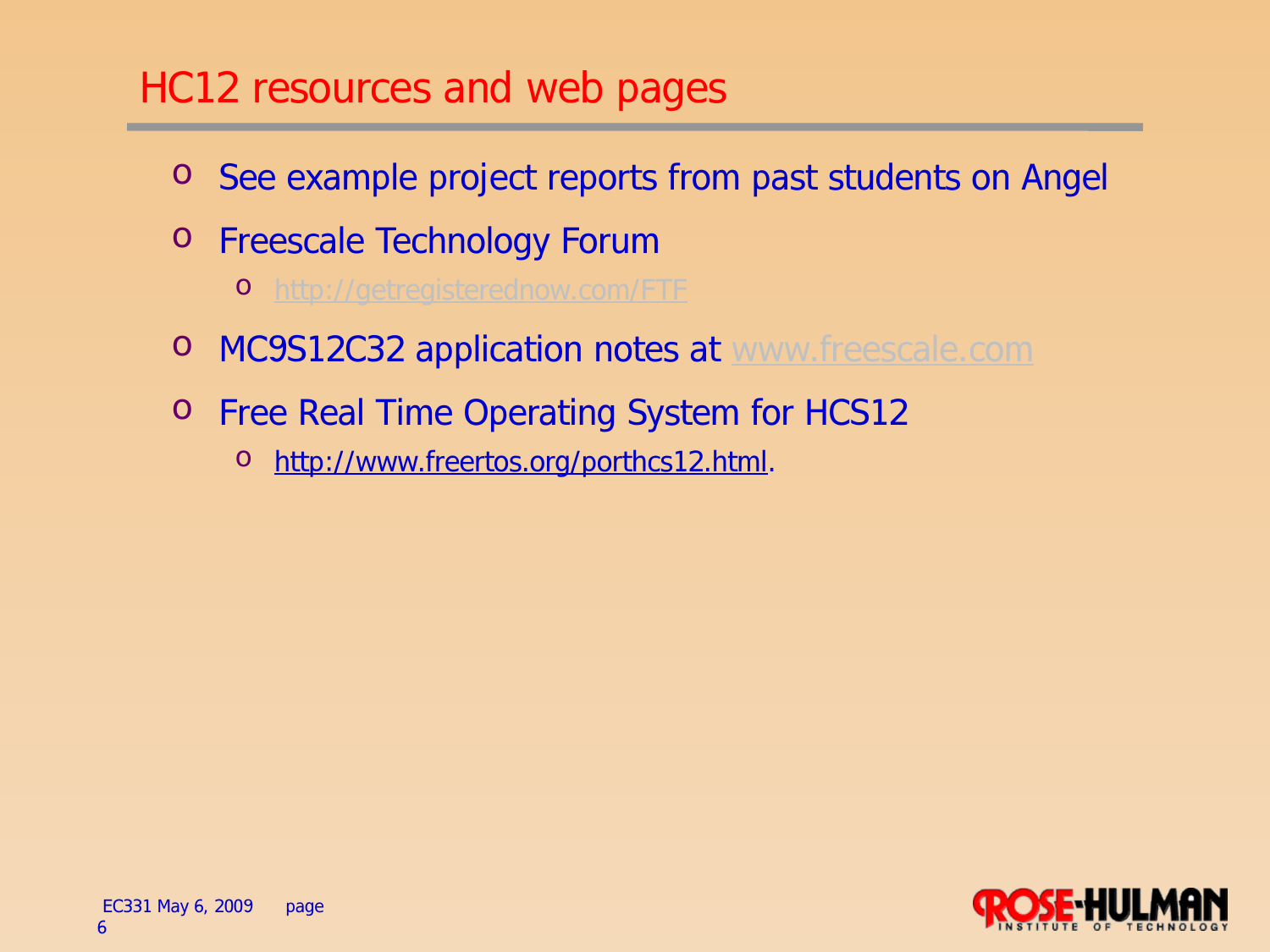

# HC12 resources and web pages
See example project reports from past students on Angel
Freescale Technology Forum
http://getregisterednow.com/FTF
MC9S12C32 application notes at www.freescale.com
Free Real Time Operating System for HCS12
http://www.freertos.org/porthcs12.html.

 EC331 May 6, 2009      page 6